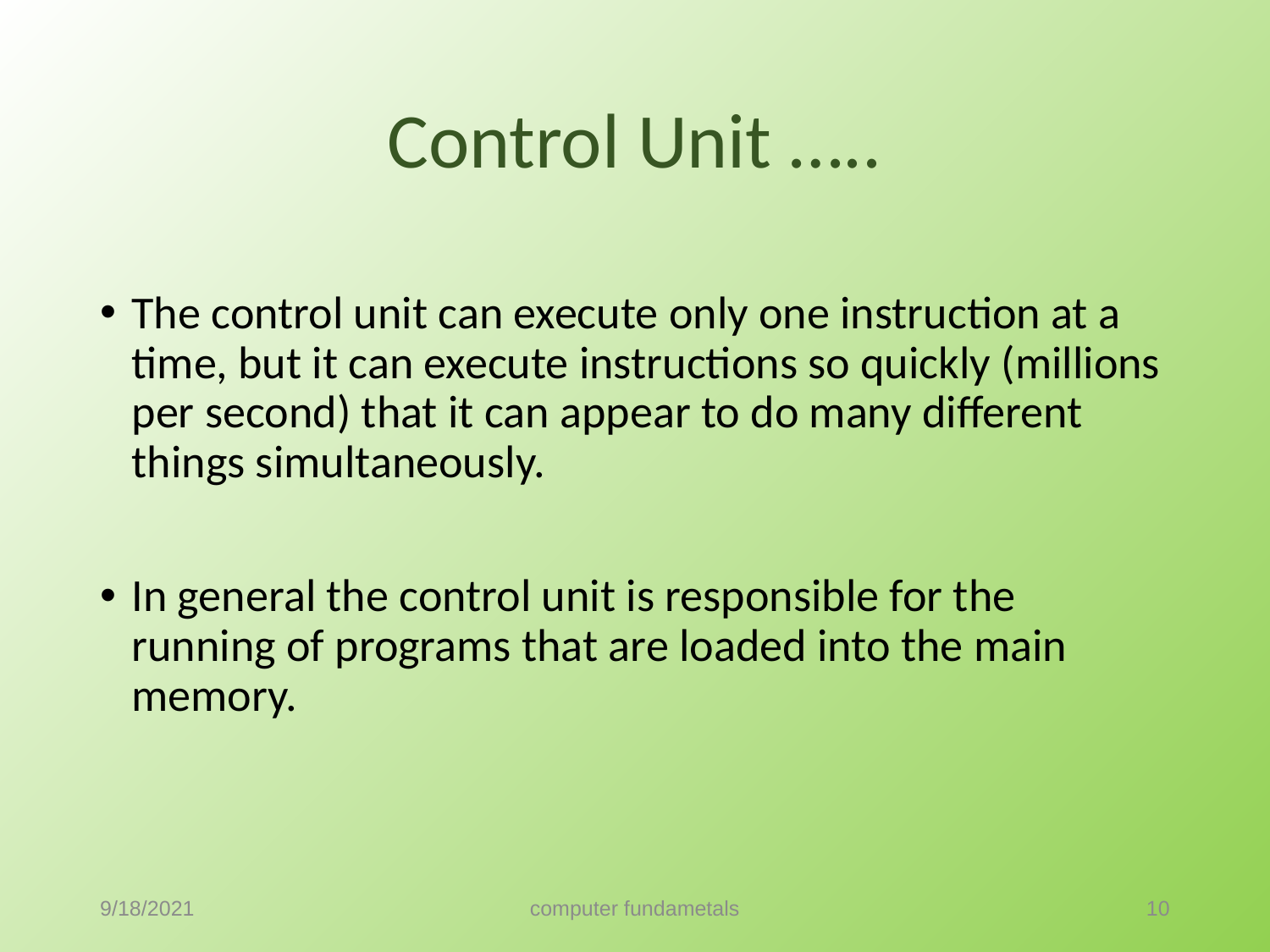

# Control Unit …..

The control unit can execute only one instruction at a time, but it can execute instructions so quickly (millions per second) that it can appear to do many different things simultaneously.

In general the control unit is responsible for the running of programs that are loaded into the main memory.
9/18/2021
computer fundametals
10